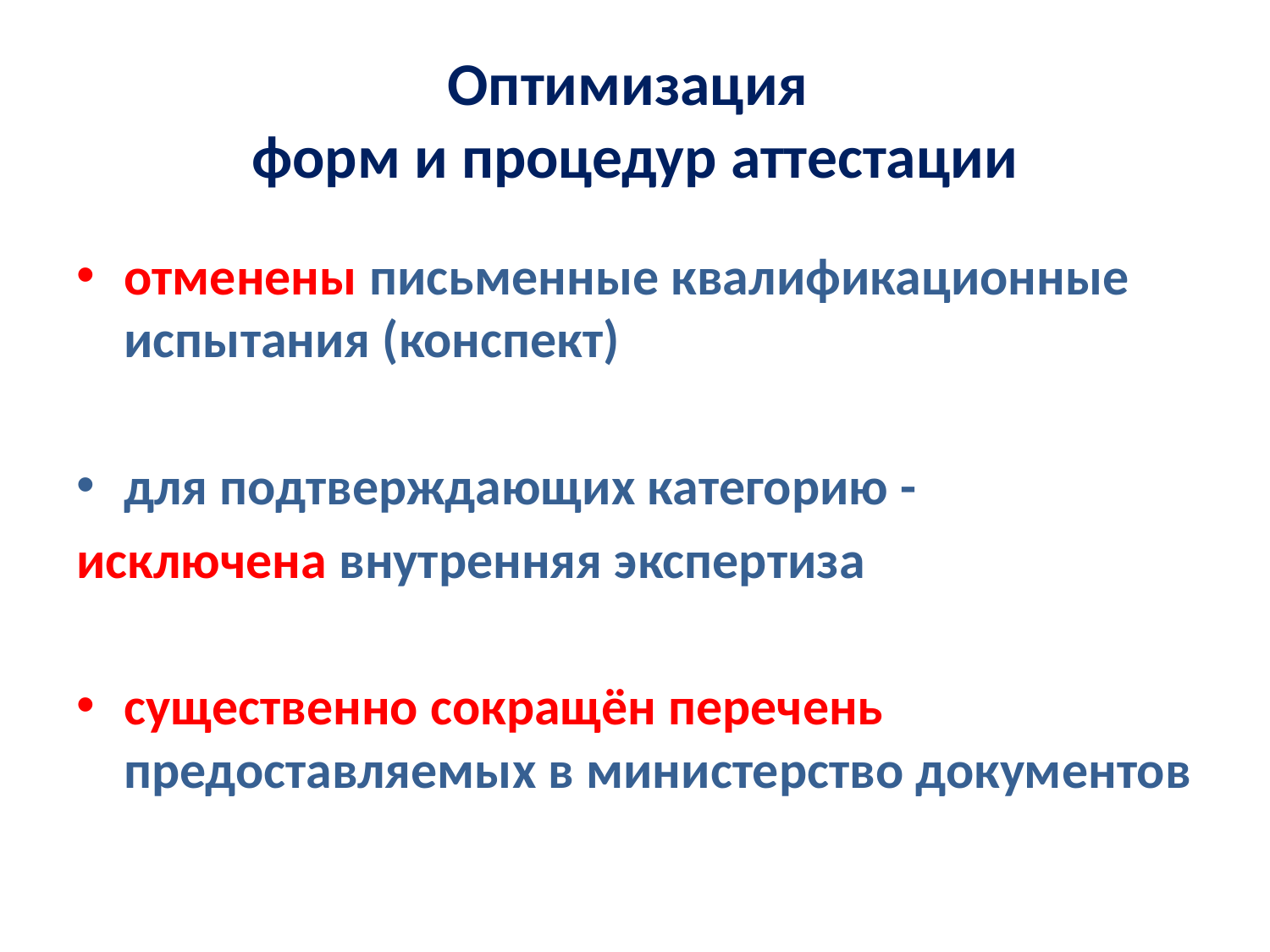

# Оптимизация форм и процедур аттестации
отменены письменные квалификационные испытания (конспект)

для подтверждающих категорию -
исключена внутренняя экспертиза

существенно сокращён перечень предоставляемых в министерство документов